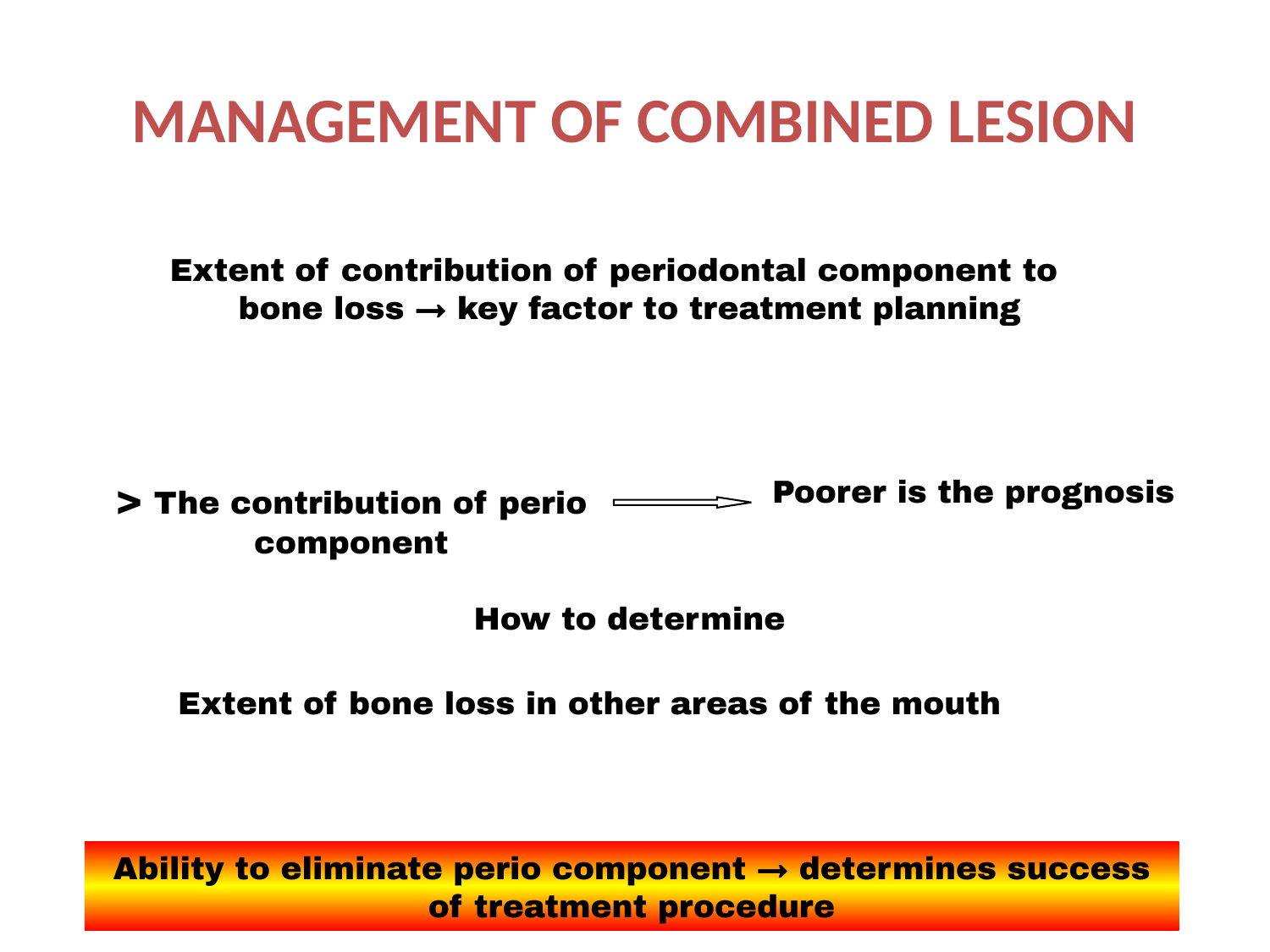

# MANAGEMENT OF COMBINED LESION
Extent of contribution of periodontal component to    bone loss → key factor to treatment planning
> The contribution of perio component
Poorer is the prognosis

How to determine?
Extent of bone loss in other areas of the mouth
Ability to eliminate perio component → determines success of treatment procedure